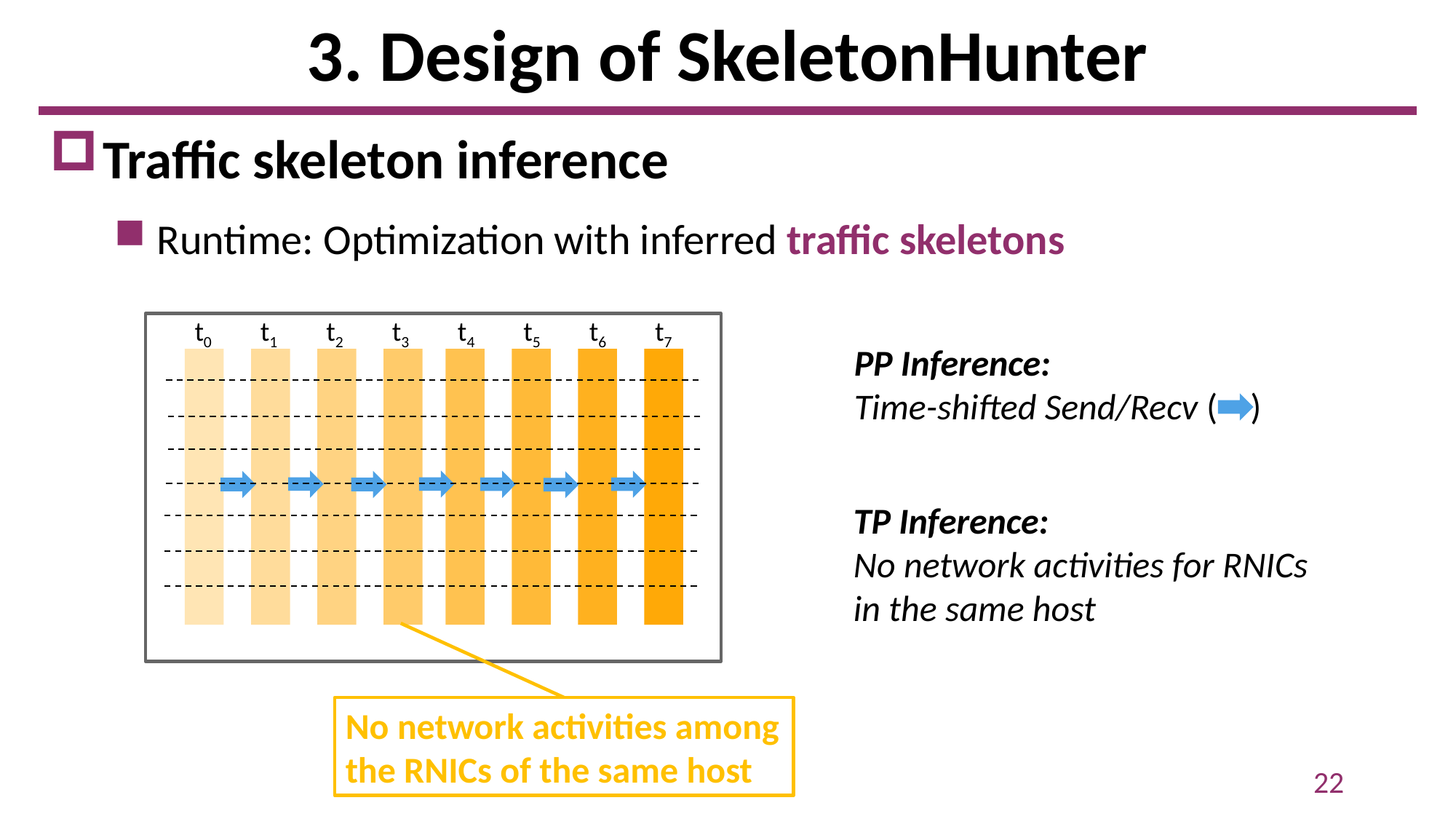

# 3. Design of SkeletonHunter
Traffic skeleton inference
Runtime: Optimization with inferred traffic skeletons

t0
t1
t2
t3
t4
t5
t6
t7

PP Inference:
Time-shifted Send/Recv (    )

TP Inference:
No network activities for RNICs in the same host
No network activities among the RNICs of the same host
22